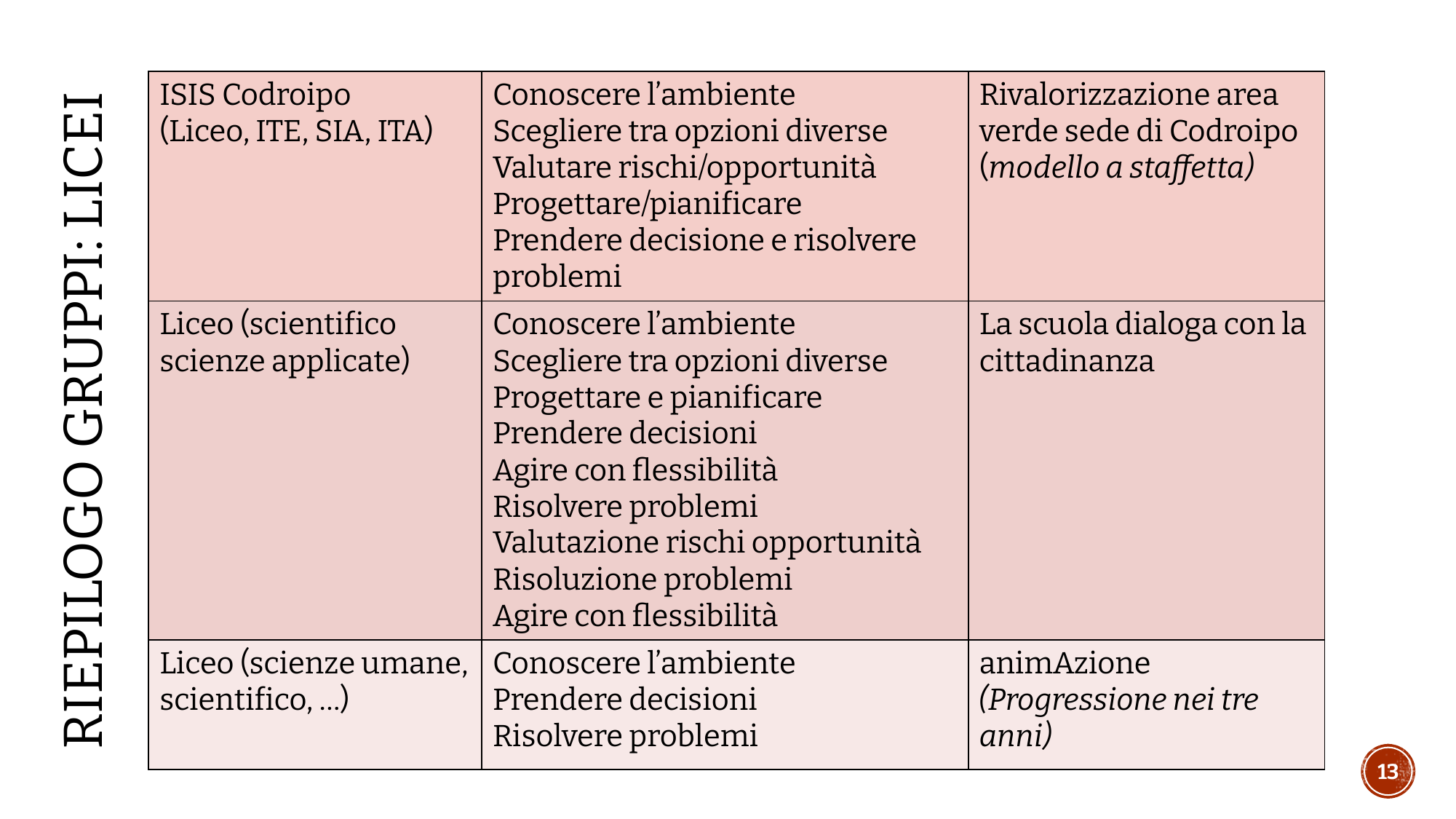

| ISIS Codroipo (Liceo, ITE, SIA, ITA) | Conoscere l’ambiente Scegliere tra opzioni diverse Valutare rischi/opportunità Progettare/pianificare Prendere decisione e risolvere problemi | Rivalorizzazione area verde sede di Codroipo (modello a staffetta) |
| --- | --- | --- |
| Liceo (scientifico scienze applicate) | Conoscere l’ambiente Scegliere tra opzioni diverse Progettare e pianificare Prendere decisioni Agire con flessibilità Risolvere problemi Valutazione rischi opportunità Risoluzione problemi Agire con flessibilità | La scuola dialoga con la cittadinanza |
| Liceo (scienze umane, scientifico, …) | Conoscere l’ambiente Prendere decisioni Risolvere problemi | animAzione (Progressione nei tre anni) |
# Riepilogo gruppi: licei
13